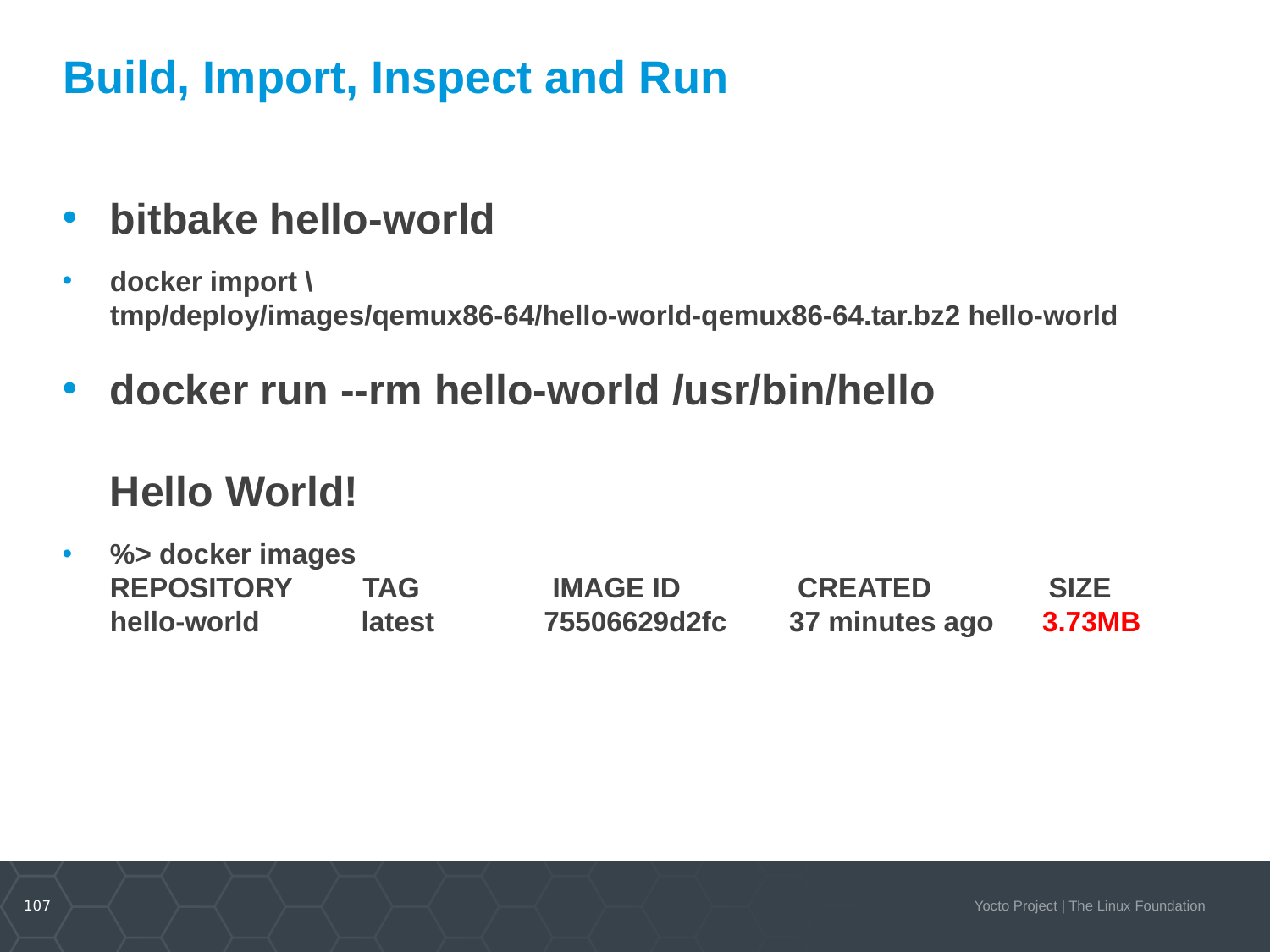

# Build, Import, Inspect and Run
bitbake hello-world
docker import \
tmp/deploy/images/qemux86-64/hello-world-qemux86-64.tar.bz2 hello-world
docker run --rm hello-world /usr/bin/hello
Hello World!
%> docker images
REPOSITORY         TAG                 IMAGE ID               CREATED               SIZE
hello-world             latest              75506629d2fc        37 minutes ago      3.73MB